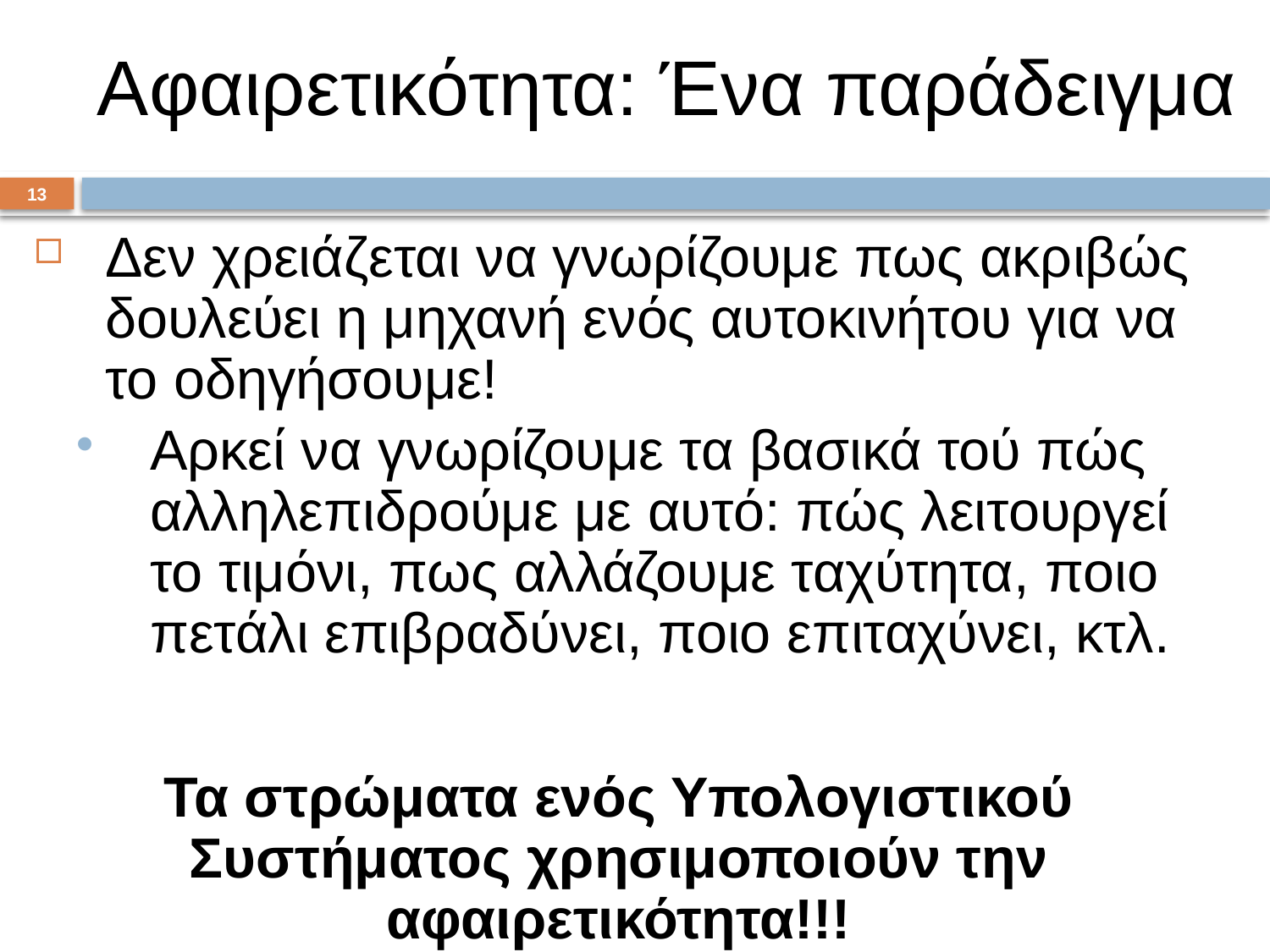

# Αφαιρετικότητα: Ένα παράδειγμα
13
Δεν χρειάζεται να γνωρίζουμε πως ακριβώς δουλεύει η μηχανή ενός αυτοκινήτου για να το οδηγήσουμε!
Αρκεί να γνωρίζουμε τα βασικά τού πώς αλληλεπιδρούμε με αυτό: πώς λειτουργεί το τιμόνι, πως αλλάζουμε ταχύτητα, ποιο πετάλι επιβραδύνει, ποιο επιταχύνει, κτλ.

Τα στρώματα ενός Υπολογιστικού Συστήματος χρησιμοποιούν την αφαιρετικότητα!!!